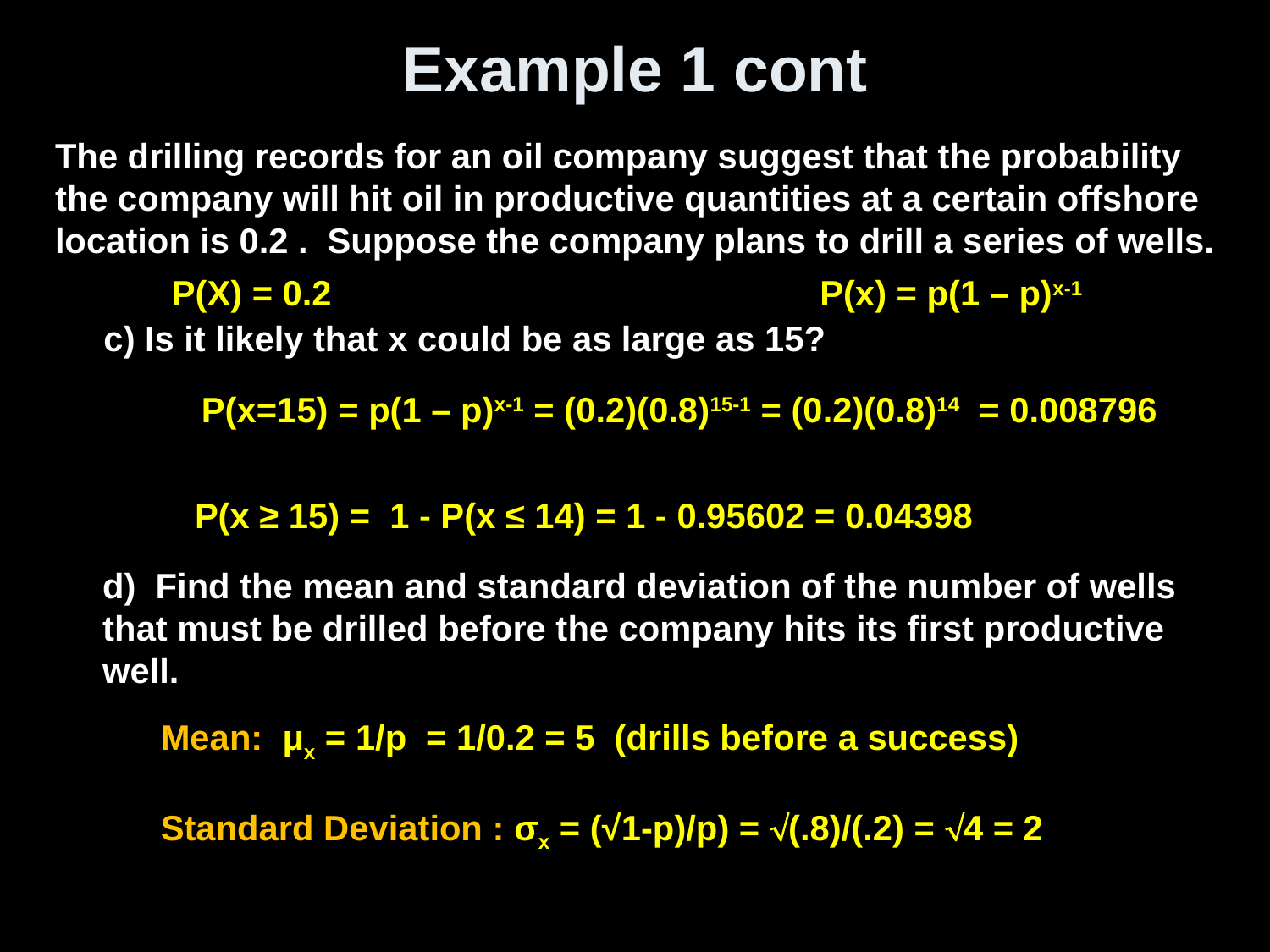

# Example 1 cont
The drilling records for an oil company suggest that the probability the company will hit oil in productive quantities at a certain offshore location is 0.2 .  Suppose the company plans to drill a series of wells.

     c) Is it likely that x could be as large as 15?

	d)  Find the mean and standard deviation of the number of wells that must be drilled before the company hits its first productive well.
P(X) = 0.2
P(x) = p(1 – p)x-1
P(x=15) = p(1 – p)x-1 = (0.2)(0.8)15-1 = (0.2)(0.8)14  = 0.008796
P(x ≥ 15) =  1 - P(x ≤ 14) = 1 - 0.95602 = 0.04398
Mean:  μx = 1/p  = 1/0.2 = 5  (drills before a success)
Standard Deviation : σx = (√1-p)/p) = √(.8)/(.2) = √4 = 2